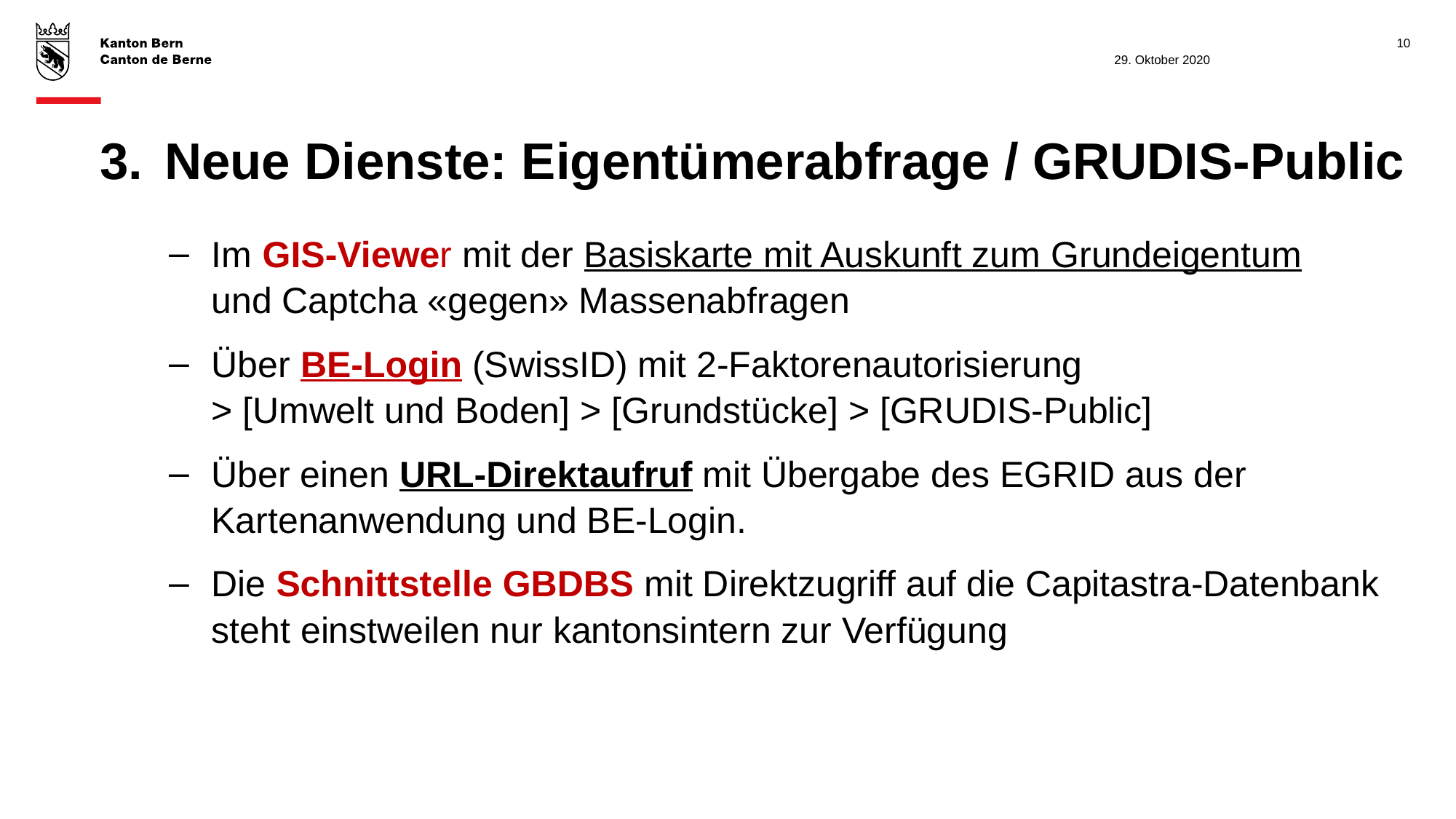

10
29. Oktober 2020
# 3.	Neue Dienste: Eigentümerabfrage / GRUDIS-Public
Im GIS-Viewer mit der Basiskarte mit Auskunft zum Grundeigentum
und Captcha «gegen» Massenabfragen
Über BE-Login (SwissID) mit 2-Faktorenautorisierung
> [Umwelt und Boden] > [Grundstücke] > [GRUDIS-Public]
Über einen URL-Direktaufruf mit Übergabe des EGRID aus der Kartenanwendung und BE-Login.
Die Schnittstelle GBDBS mit Direktzugriff auf die Capitastra-Datenbank steht einstweilen nur kantonsintern zur Verfügung